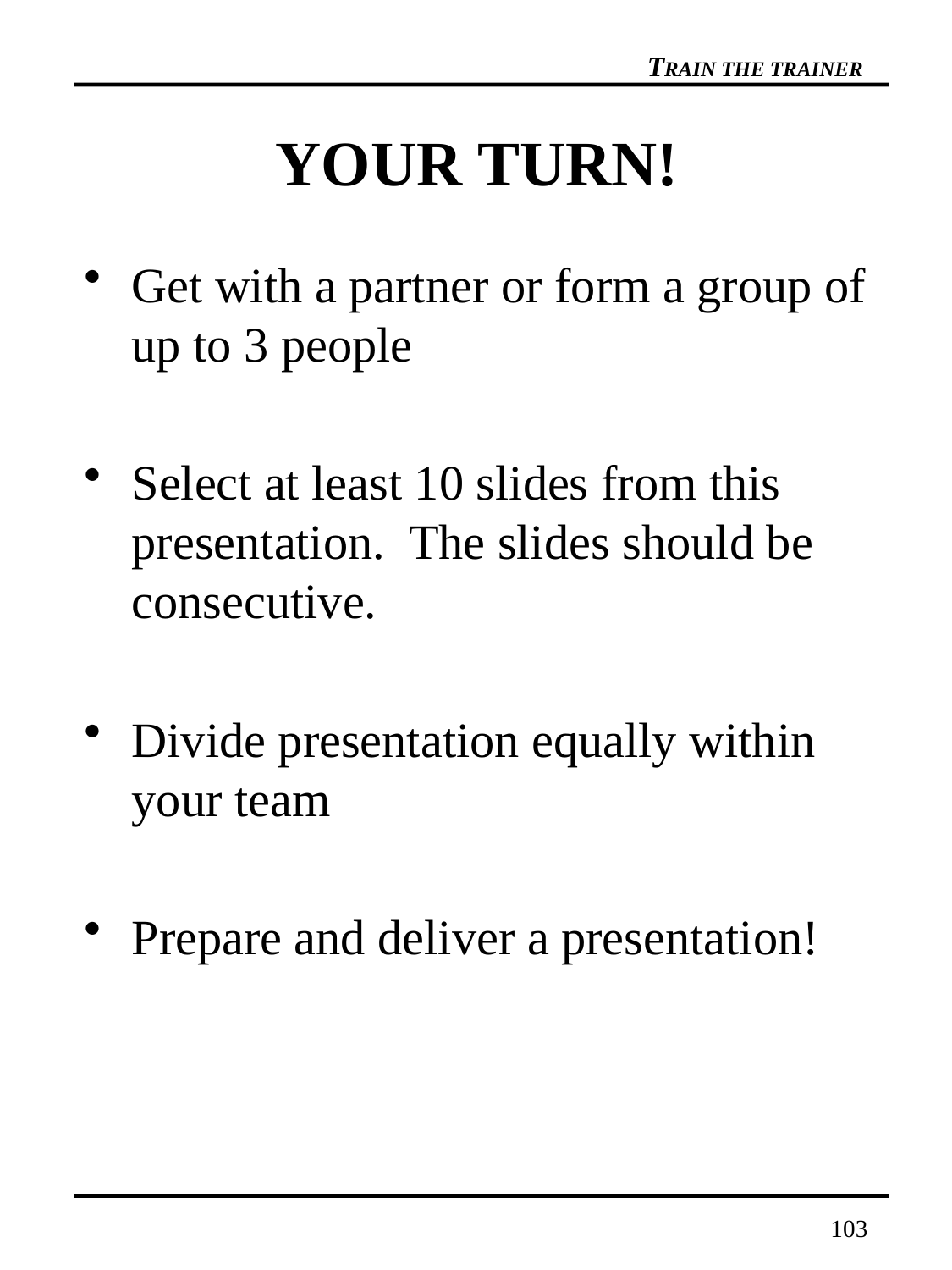

# YOUR TURN!
Get with a partner or form a group of up to 3 people

Select at least 10 slides from this presentation.  The slides should be consecutive.

Divide presentation equally within your team

Prepare and deliver a presentation!

103